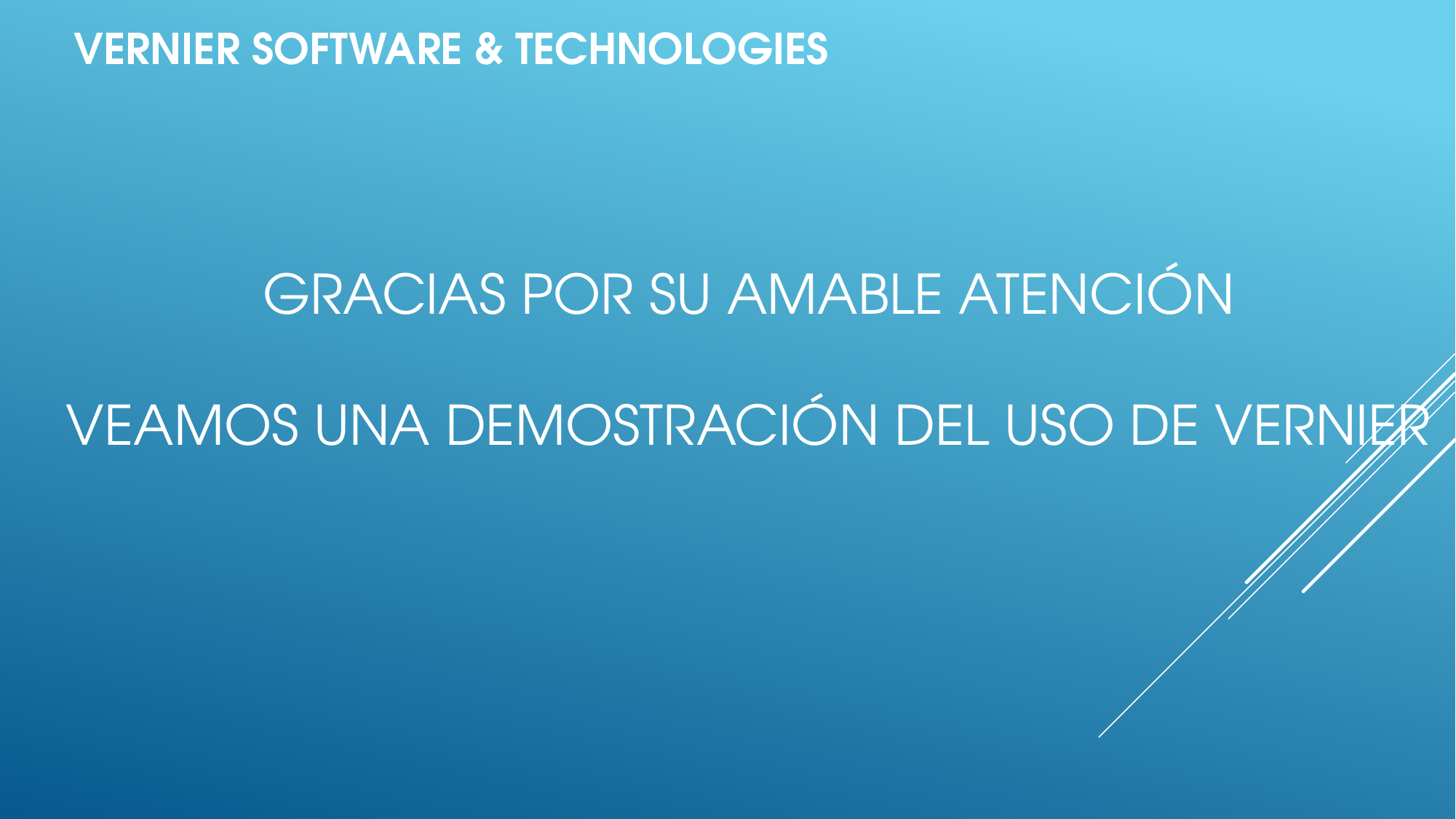

VERNIER SOFTWARE & TECHNOLOGIES
GRACIAS POR SU AMABLE ATENCIÓN

VEAMOS UNA DEMOSTRACIÓN DEL USO DE VERNIER